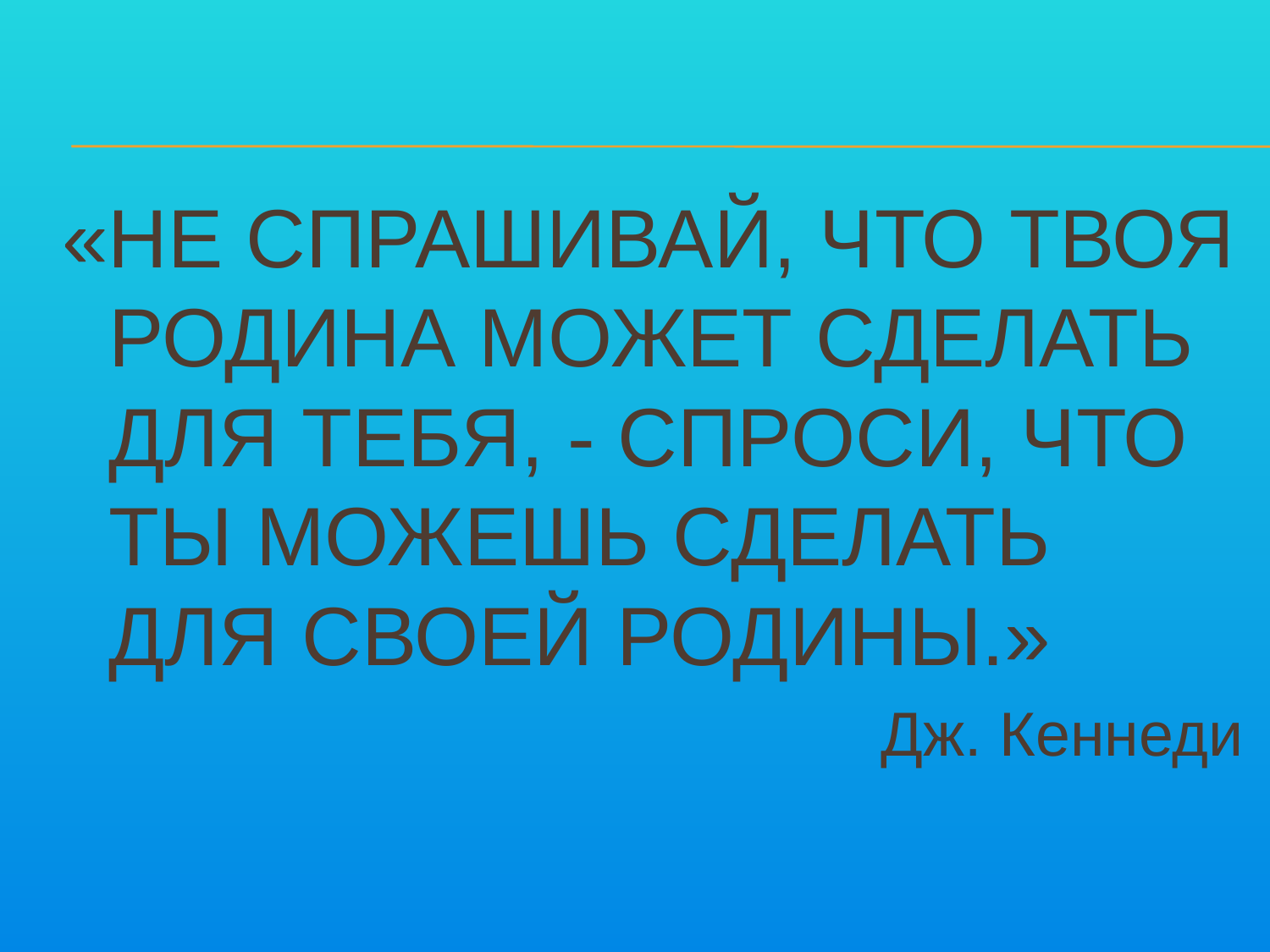

«НЕ СПРАШИВАЙ, ЧТО ТВОЯ РОДИНА МОЖЕТ СДЕЛАТЬ ДЛЯ ТЕБЯ, - СПРОСИ, ЧТО ТЫ МОЖЕШЬ СДЕЛАТЬ ДЛЯ СВОЕЙ РОДИНЫ.»
Дж. Кеннеди